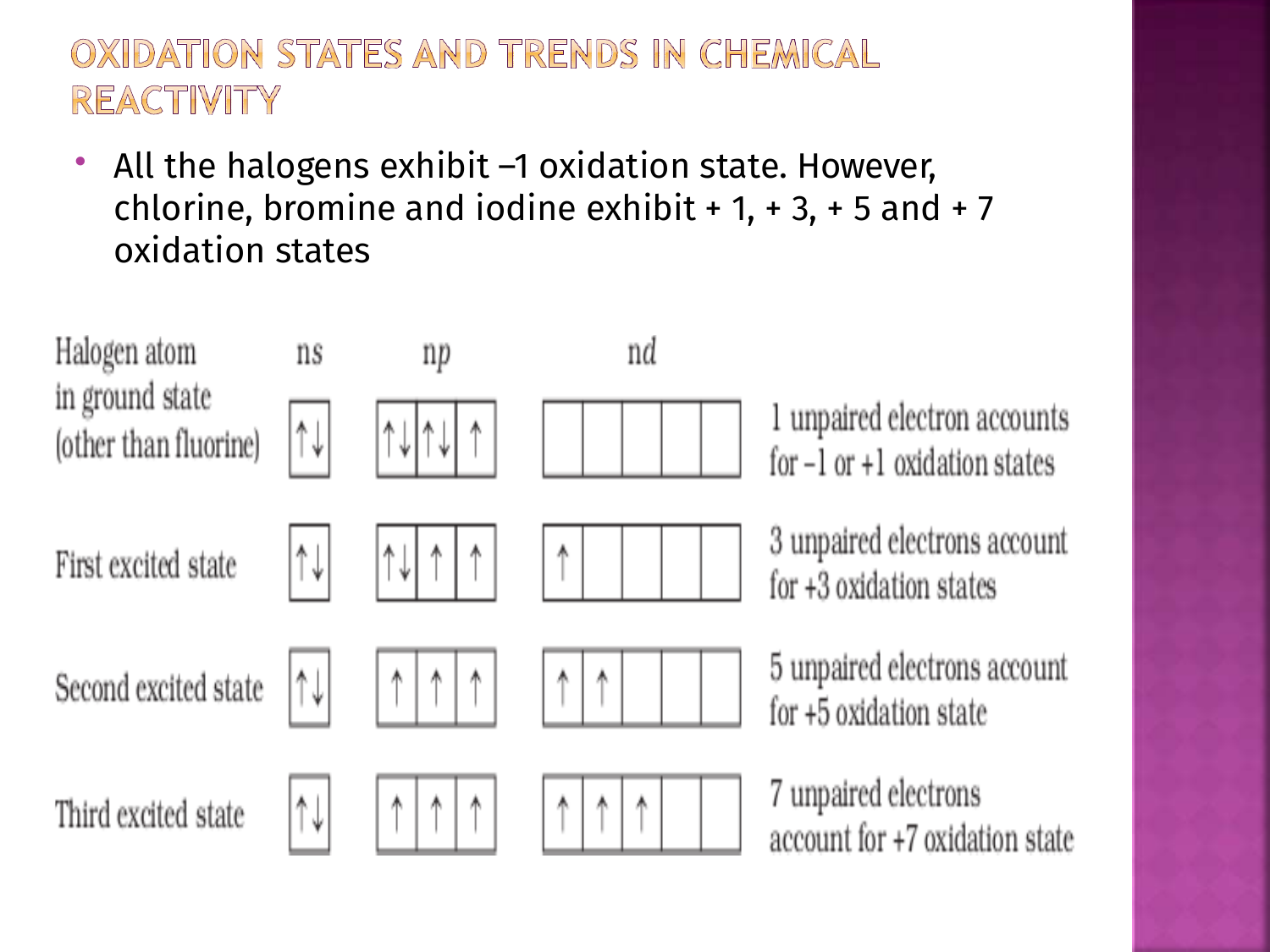

All the halogens exhibit –1 oxidation state. However,  chlorine, bromine and iodine exhibit + 1, + 3, + 5 and + 7  oxidation states